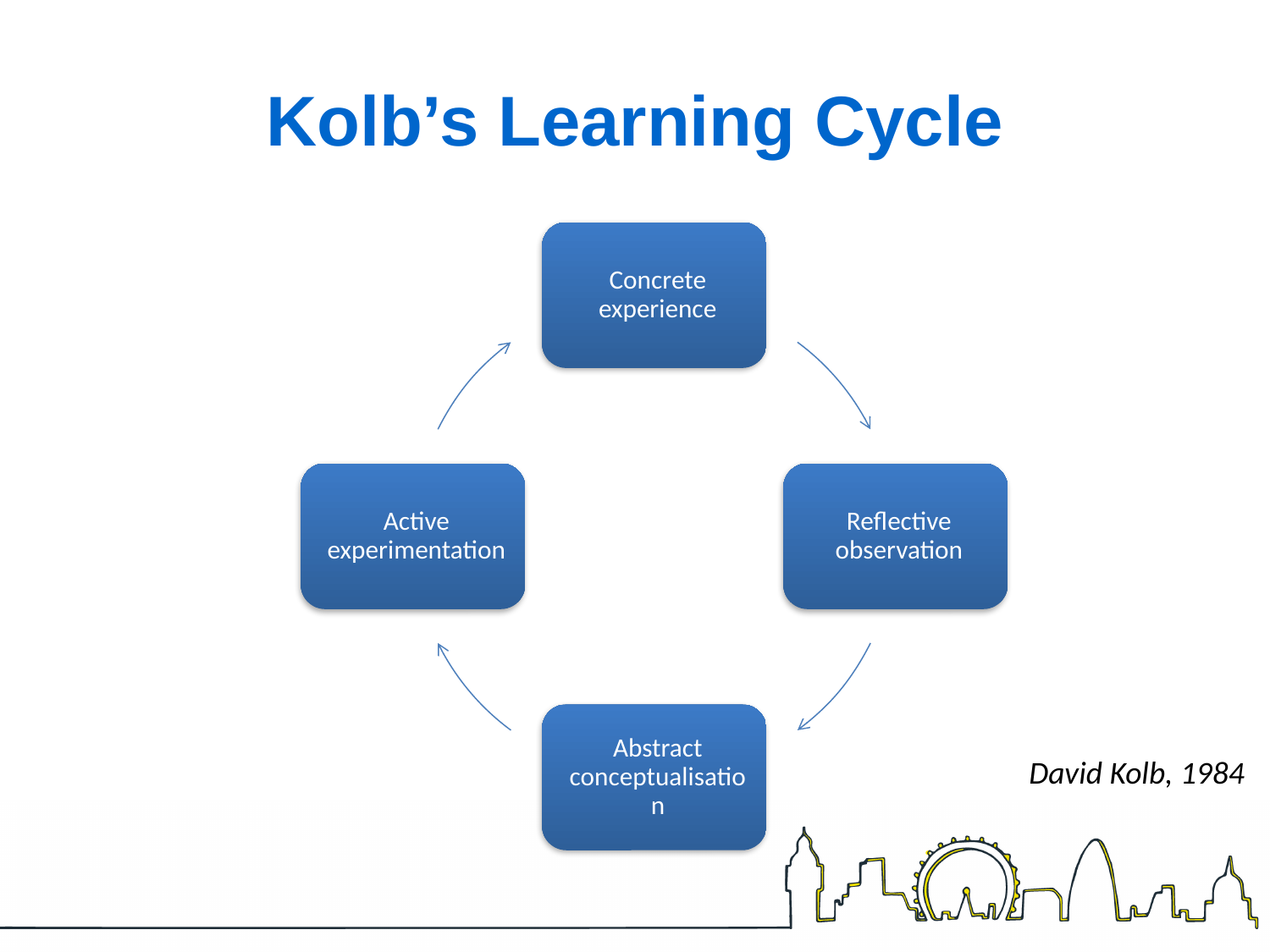

# Kolb’s Learning Cycle
Concrete experience
Reflective observation
Abstract conceptualisation
Active experimentation
David Kolb, 1984